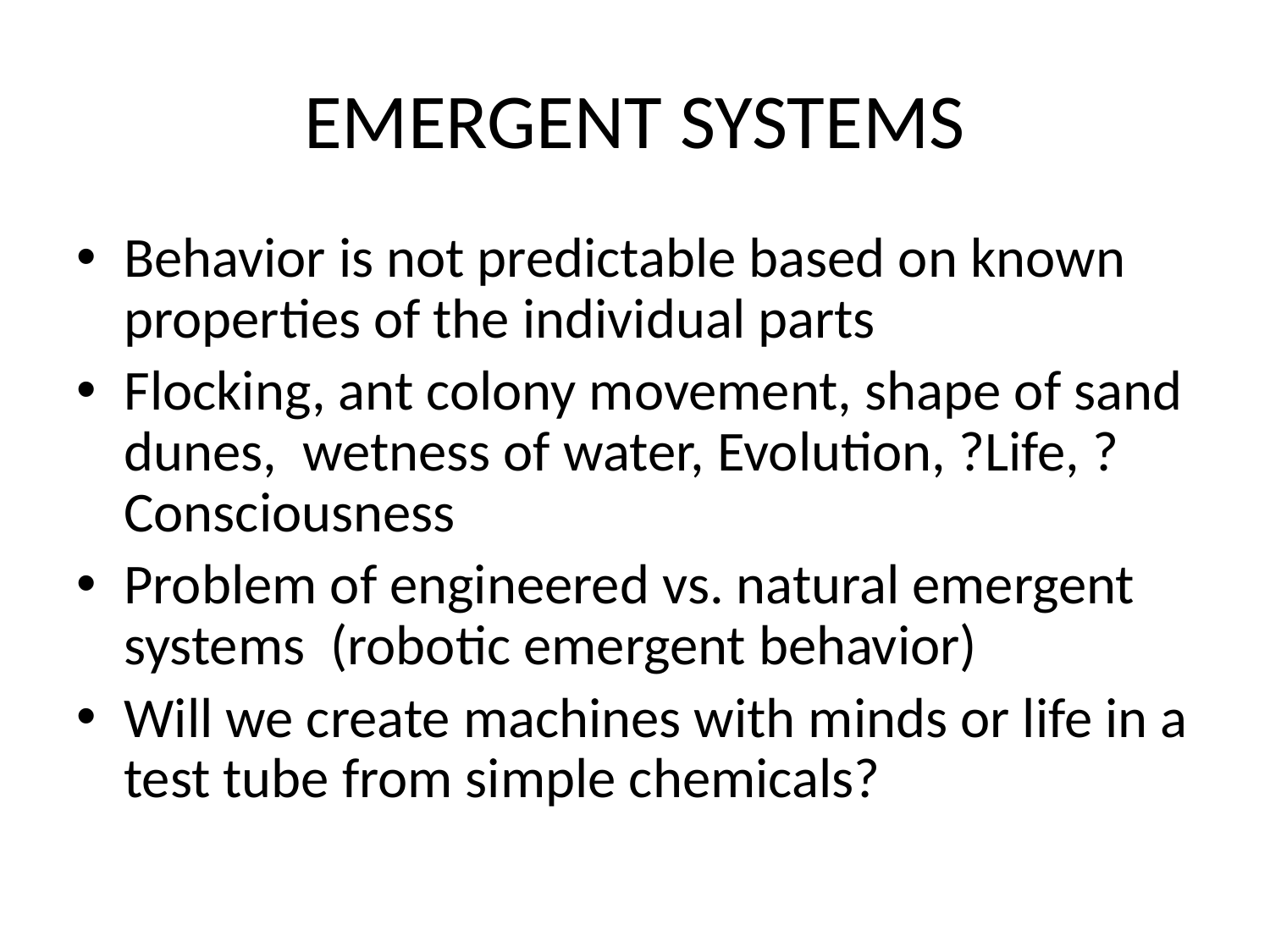

# EMERGENT SYSTEMS
Behavior is not predictable based on known properties of the individual parts
Flocking, ant colony movement, shape of sand dunes,  wetness of water, Evolution, ?Life, ?Consciousness
Problem of engineered vs. natural emergent systems  (robotic emergent behavior)
Will we create machines with minds or life in a test tube from simple chemicals?